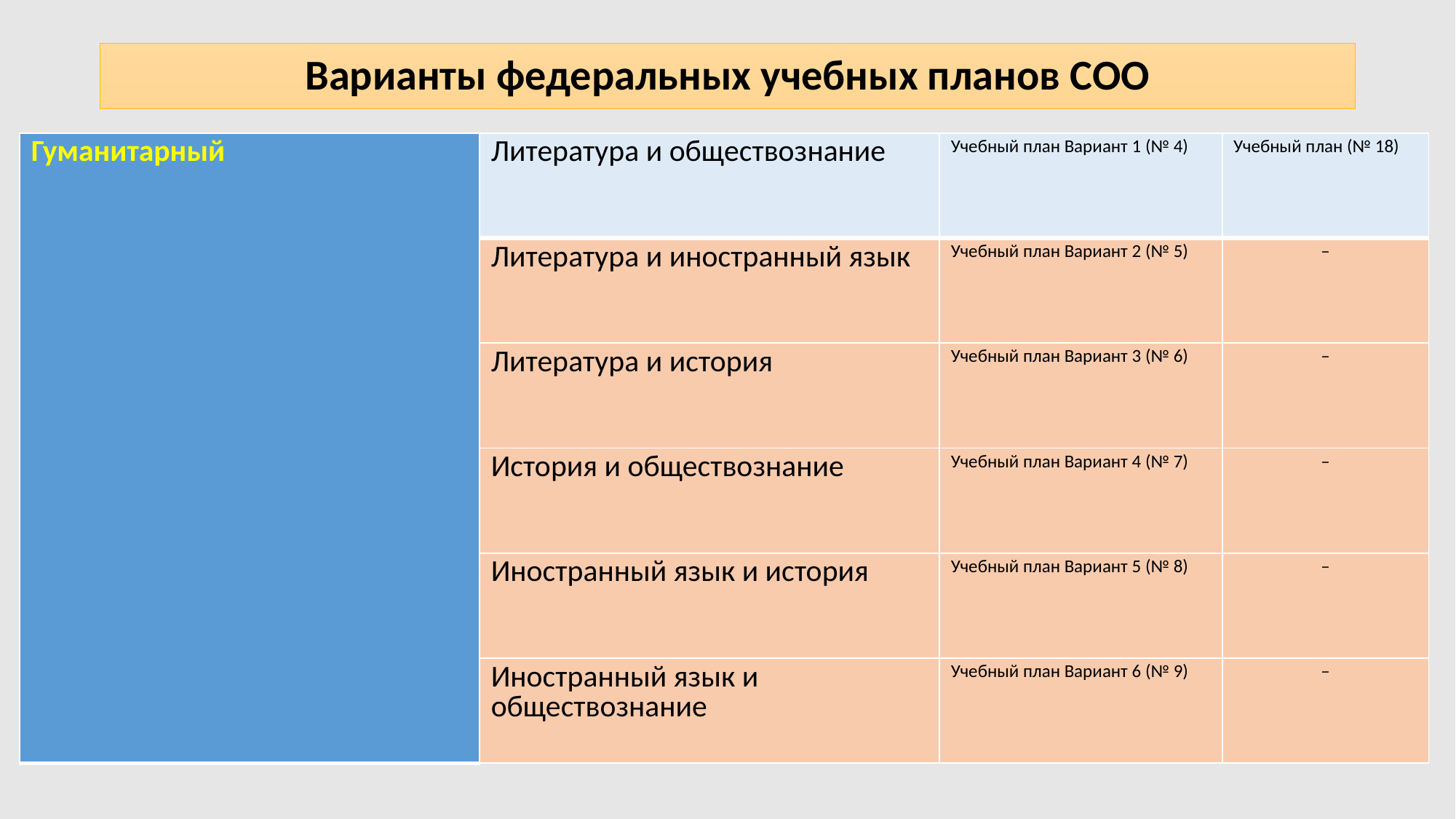

# Варианты федеральных учебных планов СОО
| Гуманитарный | Литература и обществознание | Учебный план Вариант 1 (№ 4) | Учебный план (№ 18) |
| --- | --- | --- | --- |
|  | Литература и иностранный язык | Учебный план Вариант 2 (№ 5) | – |
|  | Литература и история | Учебный план Вариант 3 (№ 6) | – |
|  | История и обществознание | Учебный план Вариант 4 (№ 7) | – |
|  | Иностранный язык и история | Учебный план Вариант 5 (№ 8) | – |
|  | Иностранный язык и обществознание | Учебный план Вариант 6 (№ 9) | – |